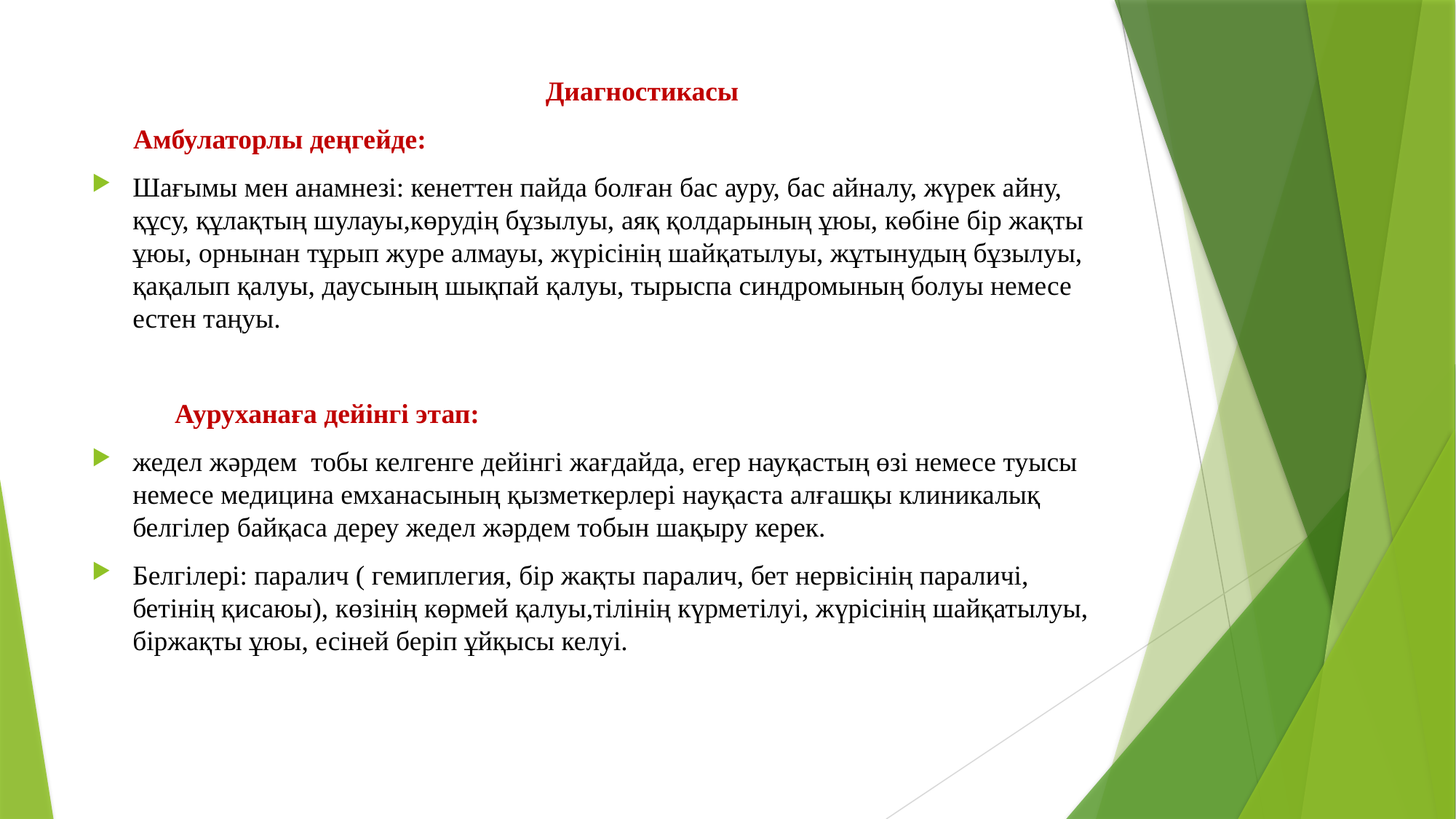

Диагностикасы
      Амбулаторлы деңгейде:
Шағымы мен анамнезі: кенеттен пайда болған бас ауру, бас айналу, жүрек айну, құсу, құлақтың шулауы,көрудің бұзылуы, аяқ қолдарының ұюы, көбіне бір жақты ұюы, орнынан тұрып журе алмауы, жүрісінің шайқатылуы, жұтынудың бұзылуы, қақалып қалуы, даусының шықпай қалуы, тырыспа синдромының болуы немесе естен таңуы.

            Ауруханаға дейінгі этап:
жедел жәрдем  тобы келгенге дейінгі жағдайда, егер науқастың өзі немесе туысы немесе медицина емханасының қызметкерлері науқаста алғашқы клиникалық белгілер байқаса дереу жедел жәрдем тобын шақыру керек.
Белгілері: паралич ( гемиплегия, бір жақты паралич, бет нервісінің параличі, бетінің қисаюы), көзінің көрмей қалуы,тілінің күрметілуі, жүрісінің шайқатылуы, біржақты ұюы, есіней беріп ұйқысы келуі.

#